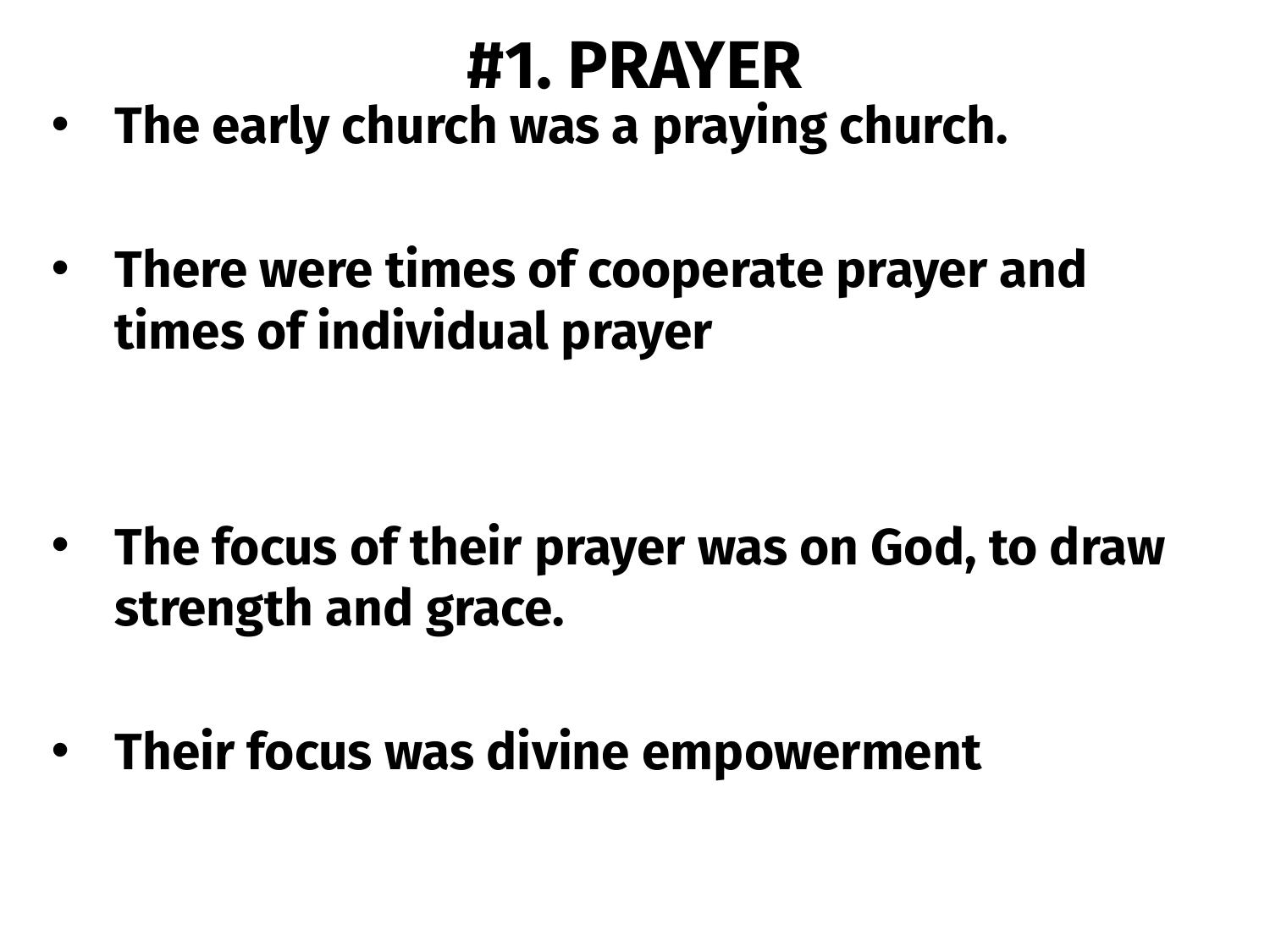

# #1. PRAYER
The early church was a praying church.

There were times of cooperate prayer and times of individual prayer

The focus of their prayer was on God, to draw strength and grace.

Their focus was divine empowerment